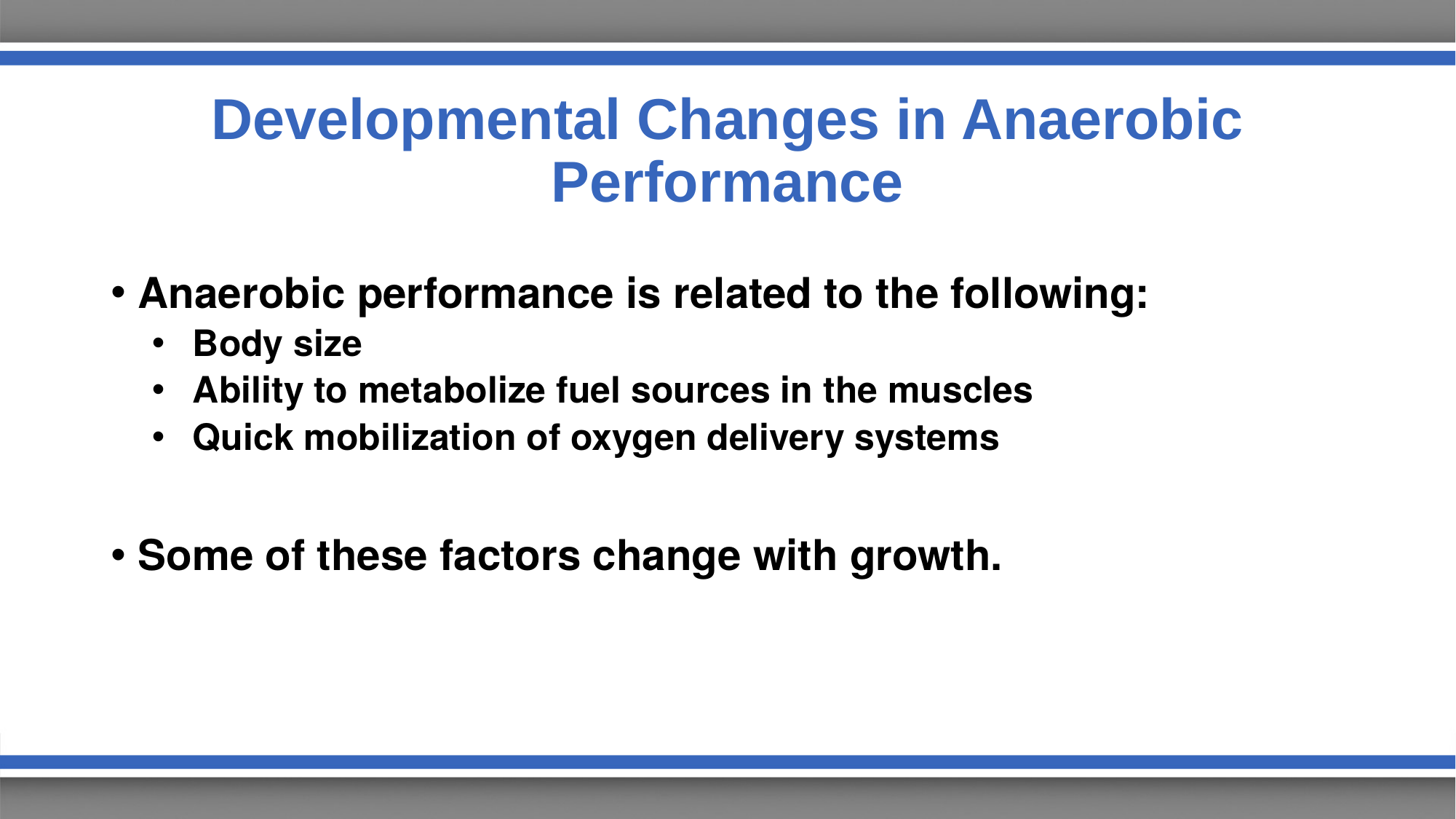

# Developmental Changes in Anaerobic Performance
Anaerobic performance is related to the following:
Body size
Ability to metabolize fuel sources in the muscles
Quick mobilization of oxygen delivery systems

Some of these factors change with growth.